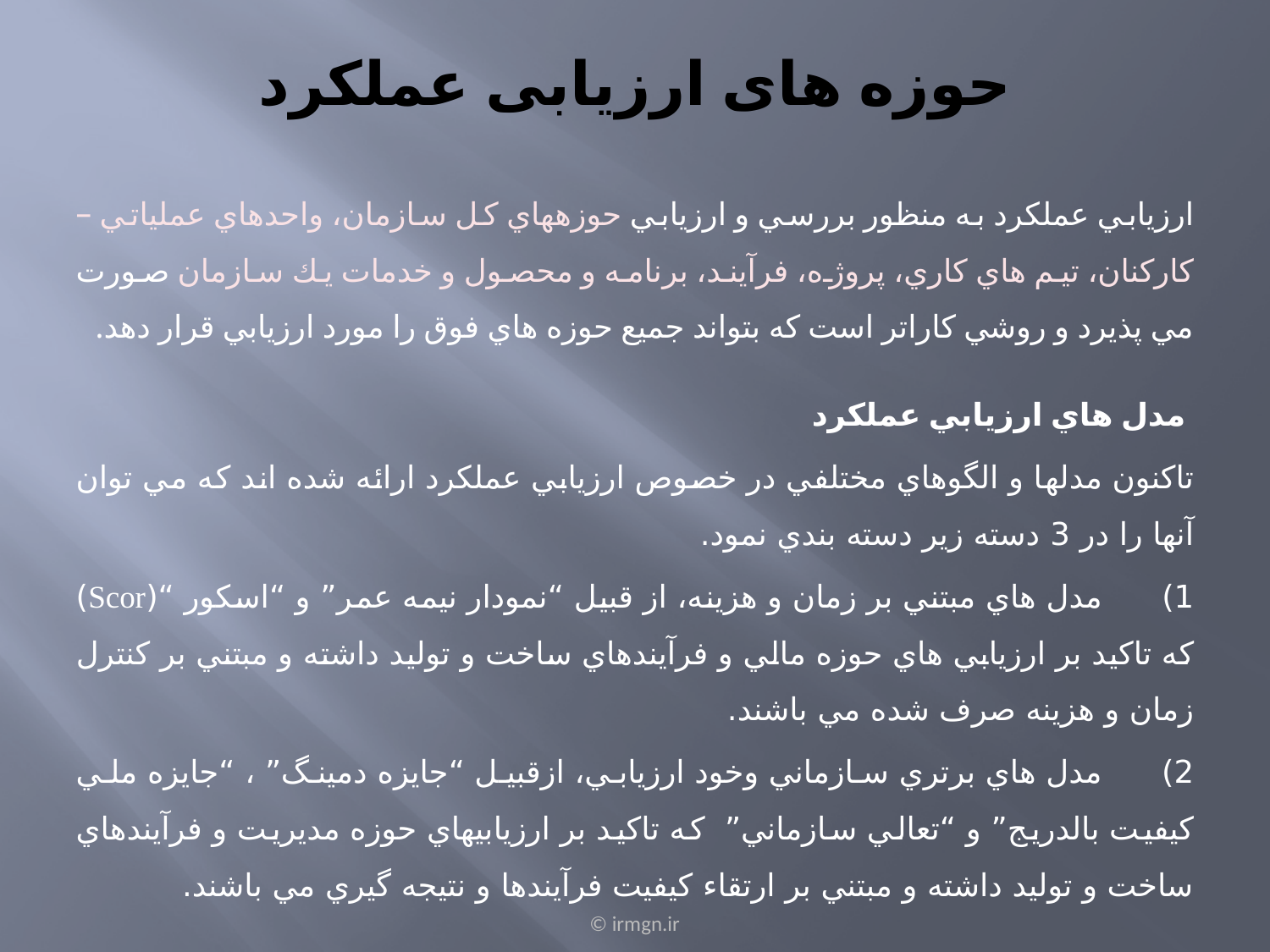

# حوزه های ارزيابی عملكرد
ارزيابي عملكرد به منظور بررسي و ارزيابي حوزههاي كل سازمان، واحدهاي عملياتي – كاركنان، تيم هاي كاري، پروژه، فرآيند، برنامه و محصول و خدمات يك سازمان صورت مي پذيرد و روشي كاراتر است كه بتواند جميع حوزه هاي فوق را مورد ارزيابي قرار دهد.

 مدل هاي ارزيابي عملكرد
تاكنون مدلها و الگوهاي مختلفي در خصوص ارزيابي عملكرد ارائه شده اند كه مي توان آنها را در 3 دسته زير دسته بندي نمود.
1)      مدل هاي مبتني بر زمان و هزينه، از قبيل “نمودار نيمه عمر” و “اسكور “(Scor) كه تاكيد بر ارزيابي هاي حوزه مالي و فرآيندهاي ساخت و توليد داشته و مبتني بر كنترل زمان و هزينه صرف شده مي باشند.
2)      مدل هاي برتري سازماني وخود ارزيابي، ازقبيل “جايزه دمينگ” ، “جايزه ملي كيفيت بالدريج” و “تعالي سازماني”  كه تاكيد بر ارزيابيهاي حوزه مديريت و فرآيندهاي ساخت و توليد داشته و مبتني بر ارتقاء كيفيت فرآيندها و نتيجه گيري مي باشند.

© irmgn.ir